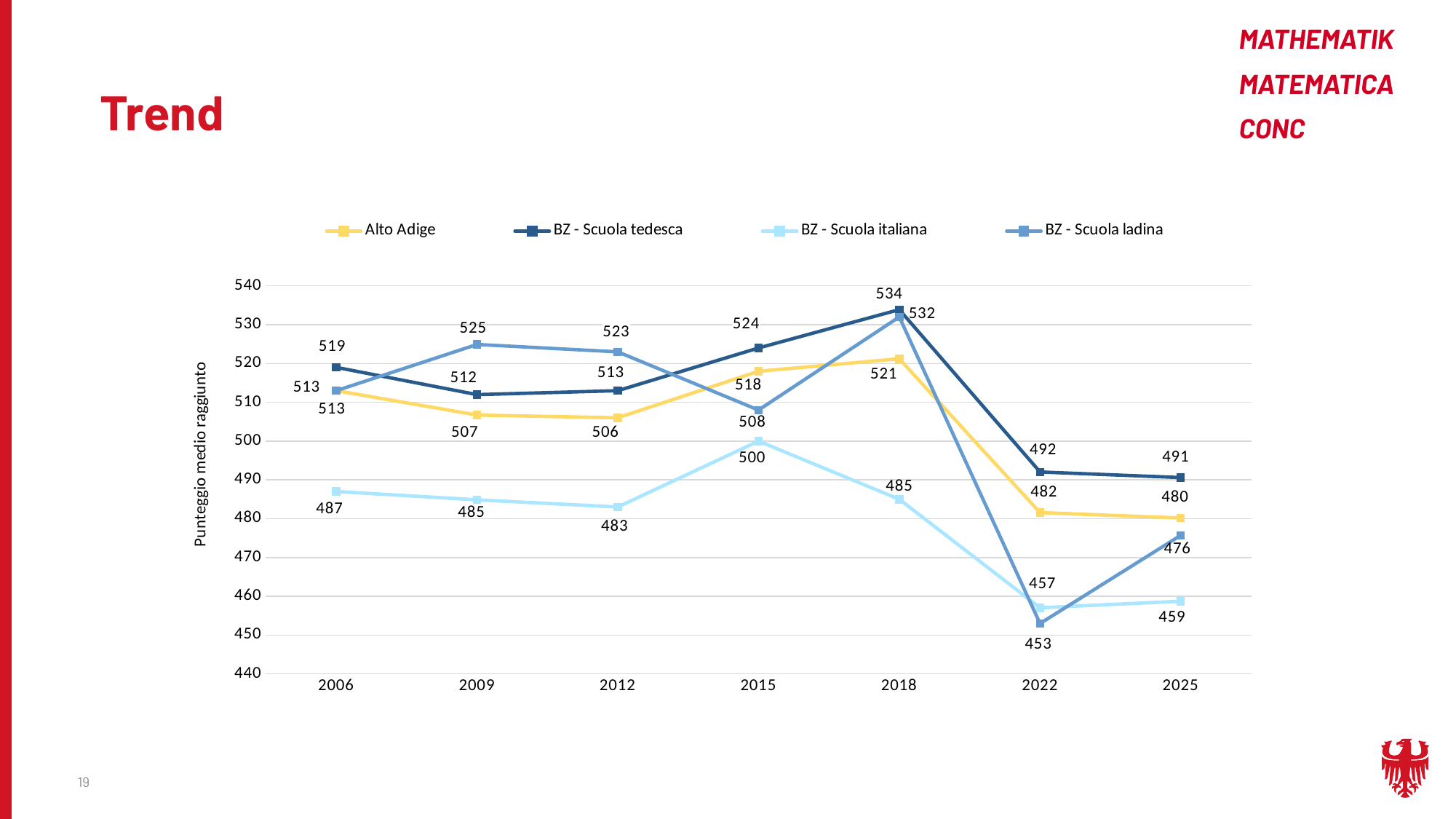

MATHEMATIK
MATEMATICA
CONC
Trend

### Chart

| Category |  |  |  |  |
|---|---|---|---|---|
| 2006 | 513.0 | 519.0 | 487.0 | 513.0 |
| 2009 | 506.7079131206673 | 511.9719671697333 | 484.8523389544331 | 524.9014195545858 |
| 2012 | 506.0 | 513.0 | 483.0 | 523.0 |
| 2015 | 518.0 | 524.0 | 500.0 | 508.0 |
| 2018 | 521.2170368280706 | 533.8788642474304 | 485.0 | 532.0 |
| 2022 | 481.5659138 | 492.0432673 | 457.0364245 | 452.9823271 |
| 2025 | 480.16878379576764 | 490.60924063834 | 458.719295423792 | 475.71379624768 |
19